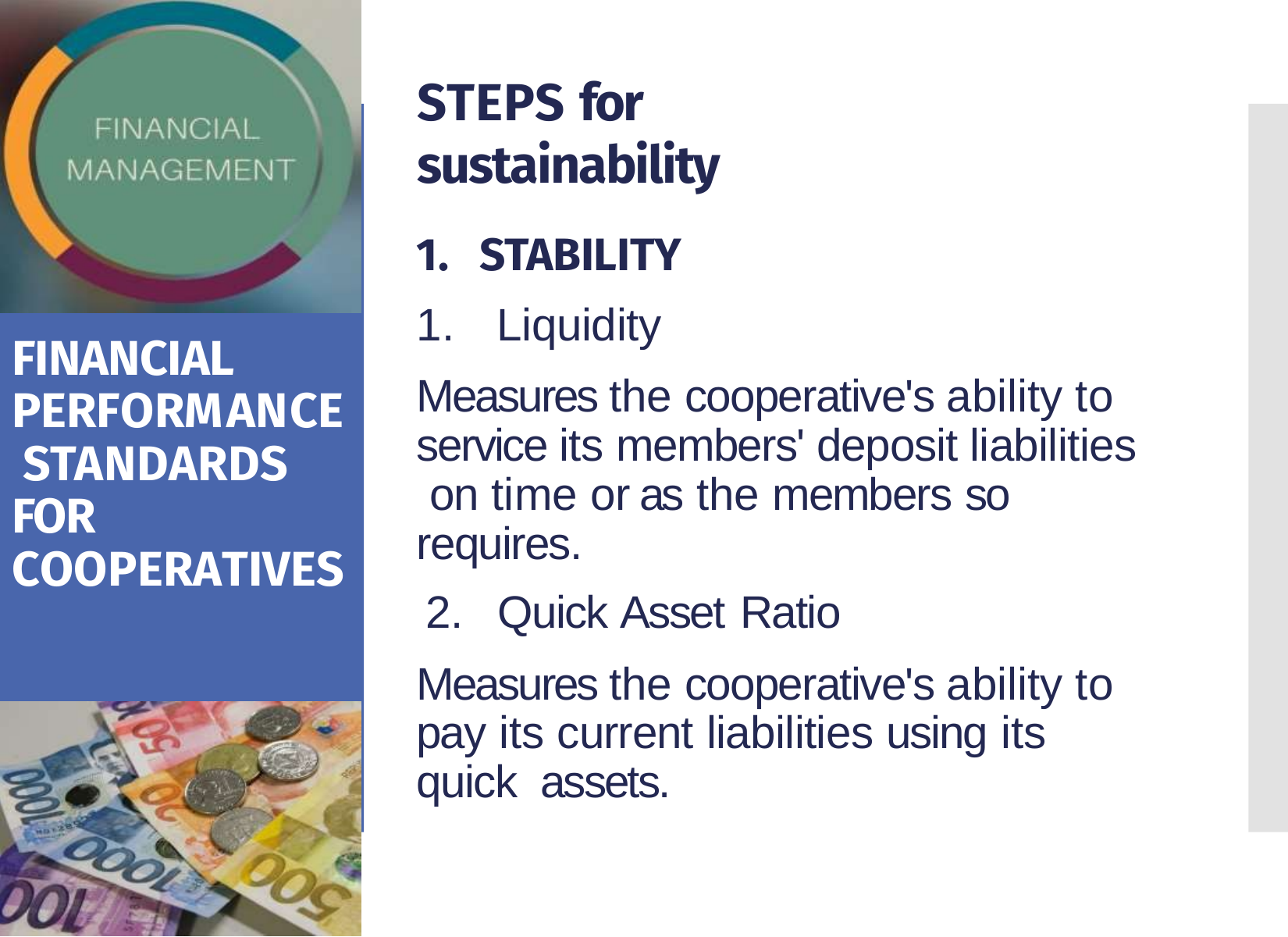

# STEPS for sustainability
STABILITY
Liquidity
Measures the cooperative's ability to  service its members' deposit liabilities  on time or as the members so requires.
Quick Asset Ratio
Measures the cooperative's ability to  pay its current liabilities using its quick  assets.
FINANCIAL  PERFORMANCE  STANDARDS  FOR  COOPERATIVES